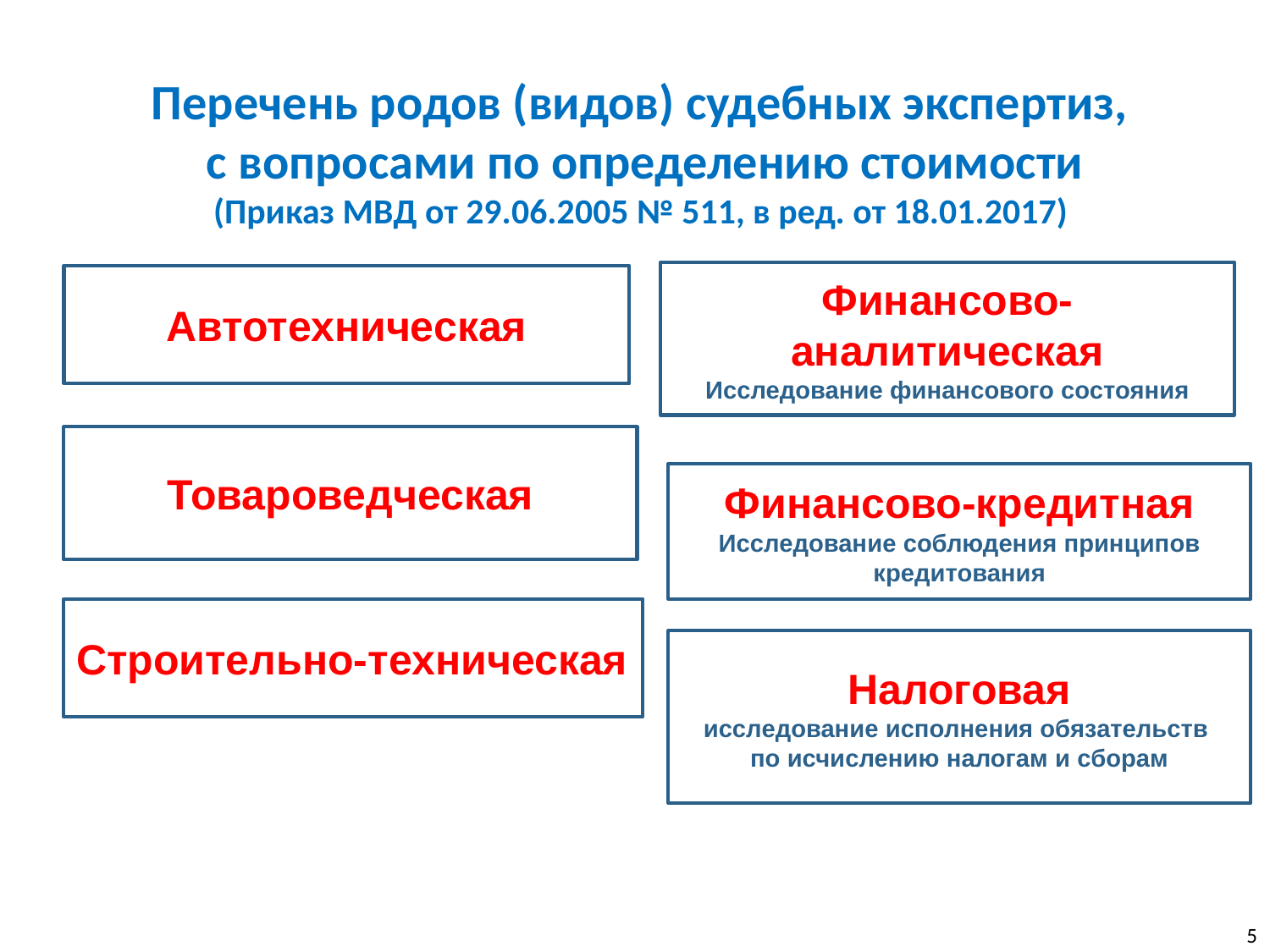

Перечень родов (видов) судебных экспертиз,
с вопросами по определению стоимости
(Приказ МВД от 29.06.2005 № 511, в ред. от 18.01.2017)
Финансово-аналитическая
Исследование финансового состояния
Автотехническая
Товароведческая
Финансово-кредитная
Исследование соблюдения принципов кредитования
Строительно-техническая
Налоговая
исследование исполнения обязательств
по исчислению налогам и сборам
5